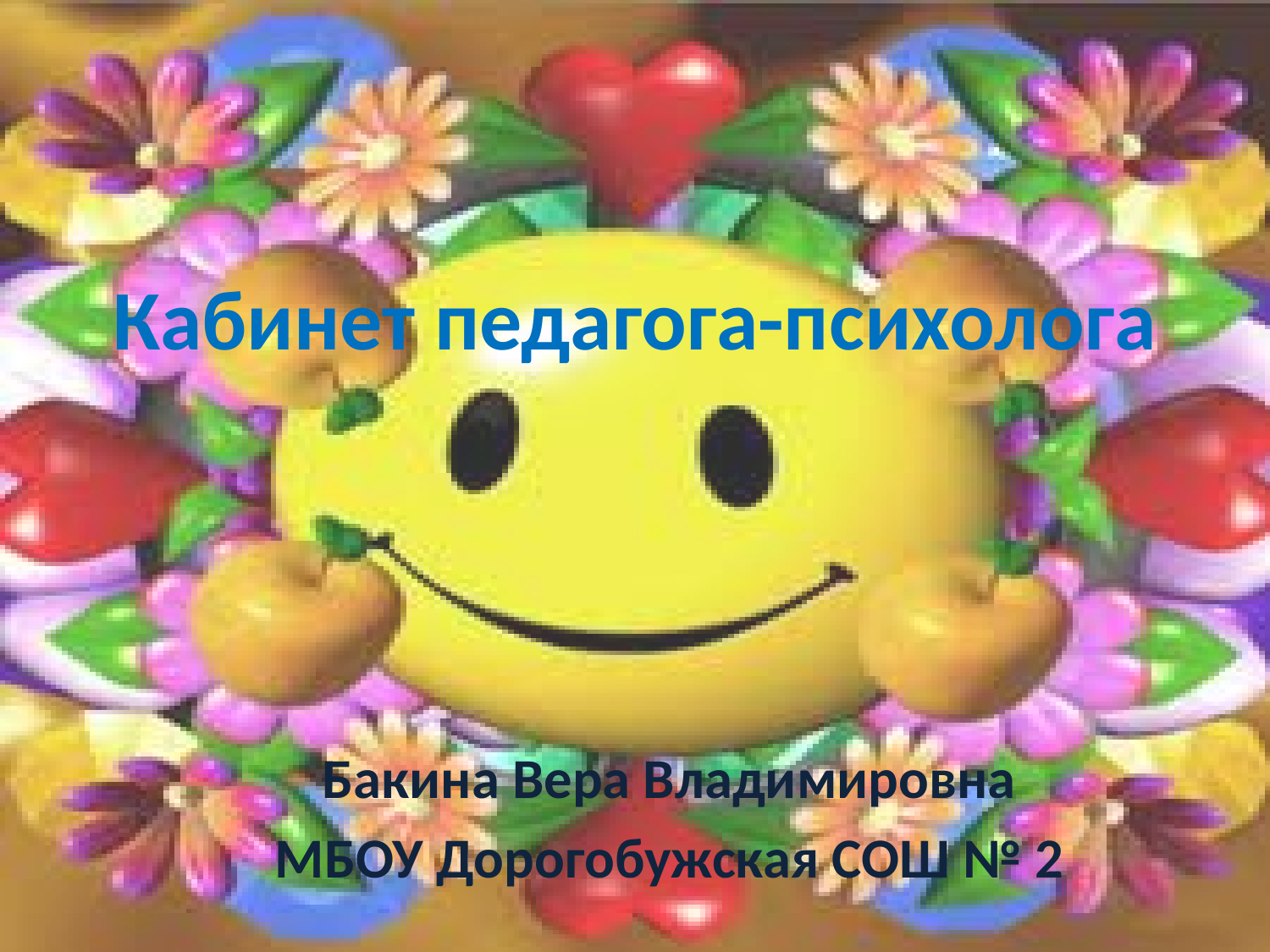

# Кабинет педагога-психолога
Бакина Вера Владимировна
МБОУ Дорогобужская СОШ № 2